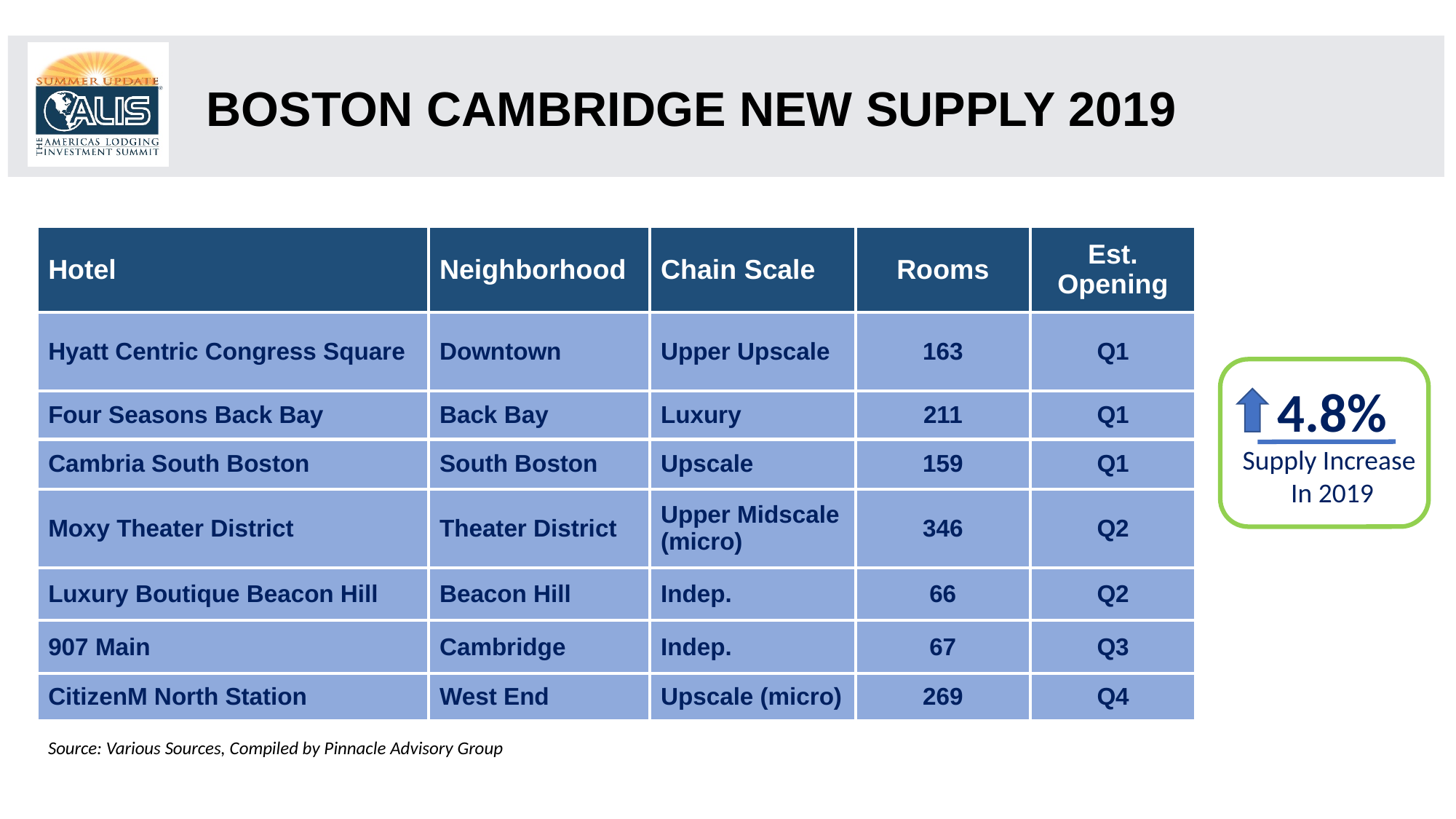

BOSTON CAMBRIDGE NEW SUPPLY 2019
| Hotel | Neighborhood | Chain Scale | Rooms | Est. Opening |
| --- | --- | --- | --- | --- |
| Hyatt Centric Congress Square | Downtown | Upper Upscale | 163 | Q1 |
| Four Seasons Back Bay | Back Bay | Luxury | 211 | Q1 |
| Cambria South Boston | South Boston | Upscale | 159 | Q1 |
| Moxy Theater District | Theater District | Upper Midscale (micro) | 346 | Q2 |
| Luxury Boutique Beacon Hill | Beacon Hill | Indep. | 66 | Q2 |
| 907 Main | Cambridge | Indep. | 67 | Q3 |
| CitizenM North Station | West End | Upscale (micro) | 269 | Q4 |
4.8%
Supply Increase
In 2019

Source: Various Sources, Compiled by Pinnacle Advisory Group